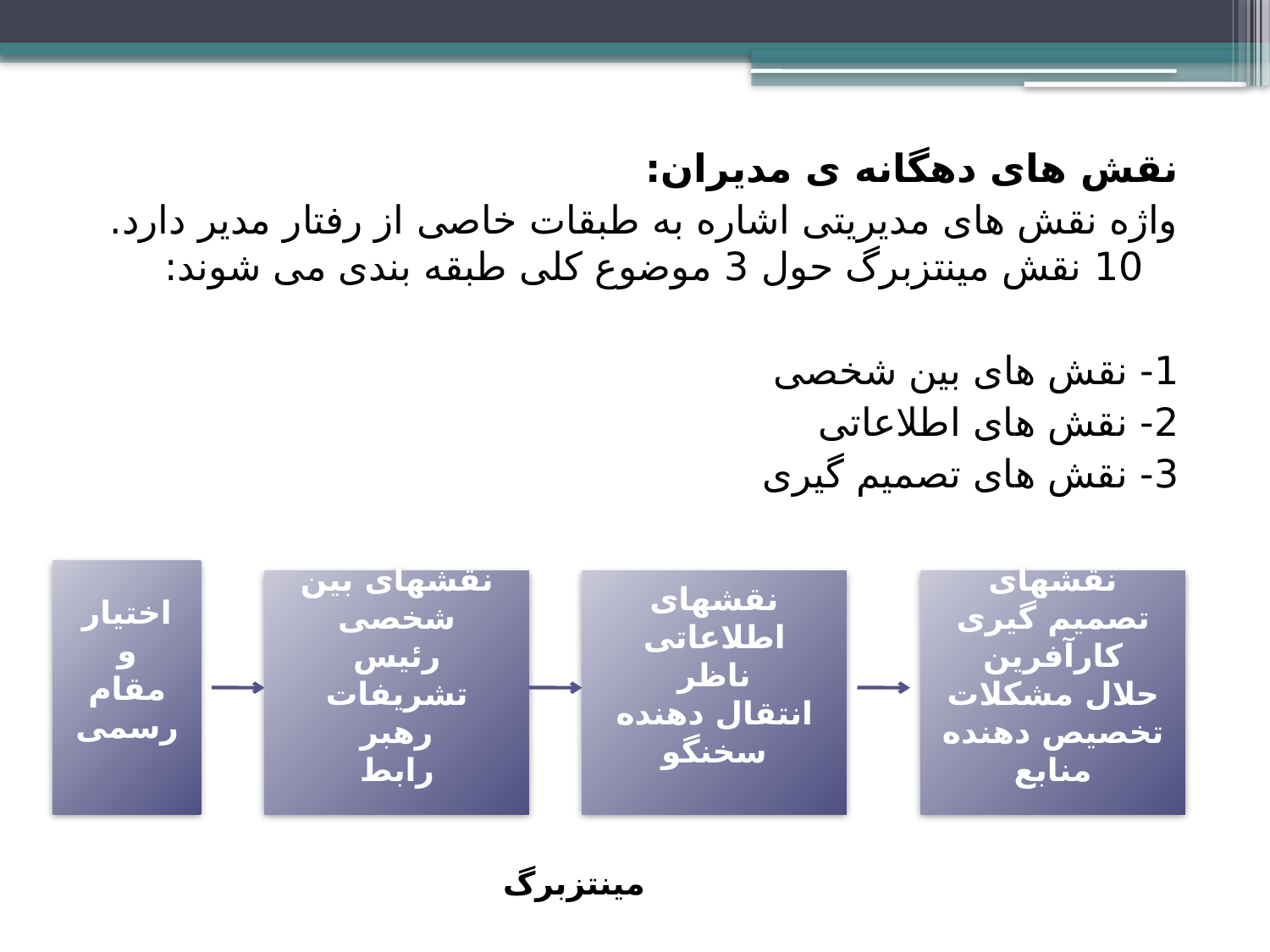

نقش های دهگانه ی مدیران:
واژه نقش های مدیریتی اشاره به طبقات خاصی از رفتار مدیر دارد. 10 نقش مینتزبرگ حول 3 موضوع کلی طبقه بندی می شوند:

1- نقش های بین شخصی
2- نقش های اطلاعاتی
3- نقش های تصمیم گیری
اختیار
و
مقام
رسمی

نقشهای بین شخصی
رئیس تشریفات
رهبر
رابط

نقشهای اطلاعاتی
ناظر
انتقال دهنده
سخنگو

نقشهای تصمیم گیری
کارآفرین
حلال مشکلات
تخصیص دهنده منابع

مینتزبرگ